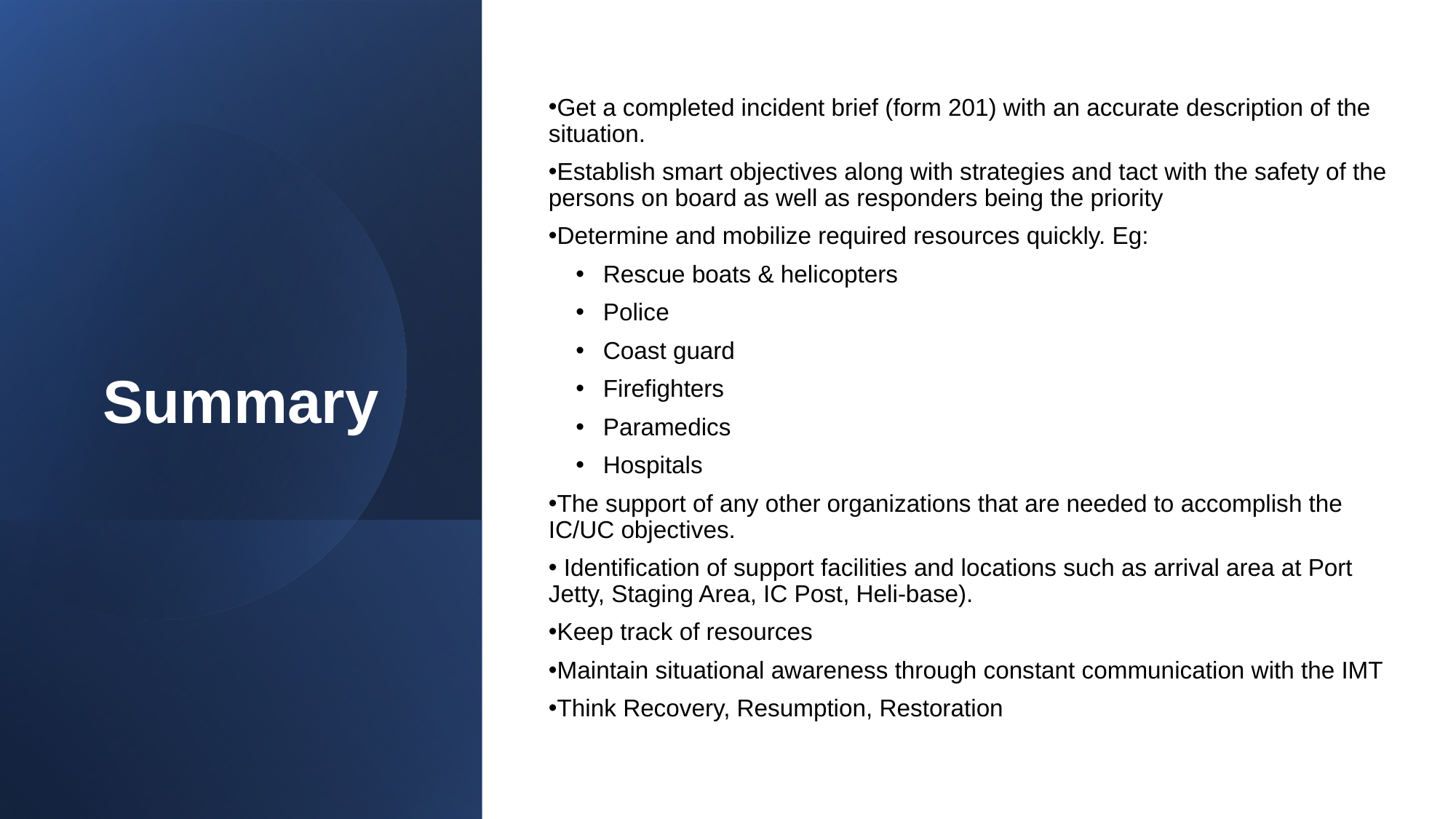

Get a completed incident brief (form 201) with an accurate description of the situation.
Establish smart objectives along with strategies and tact with the safety of the persons on board as well as responders being the priority
Determine and mobilize required resources quickly. Eg:
Rescue boats & helicopters
Police
Coast guard
Firefighters
Paramedics
Hospitals
The support of any other organizations that are needed to accomplish the IC/UC objectives.
 Identification of support facilities and locations such as arrival area at Port Jetty, Staging Area, IC Post, Heli-base).
Keep track of resources
Maintain situational awareness through constant communication with the IMT
Think Recovery, Resumption, Restoration

# Summary